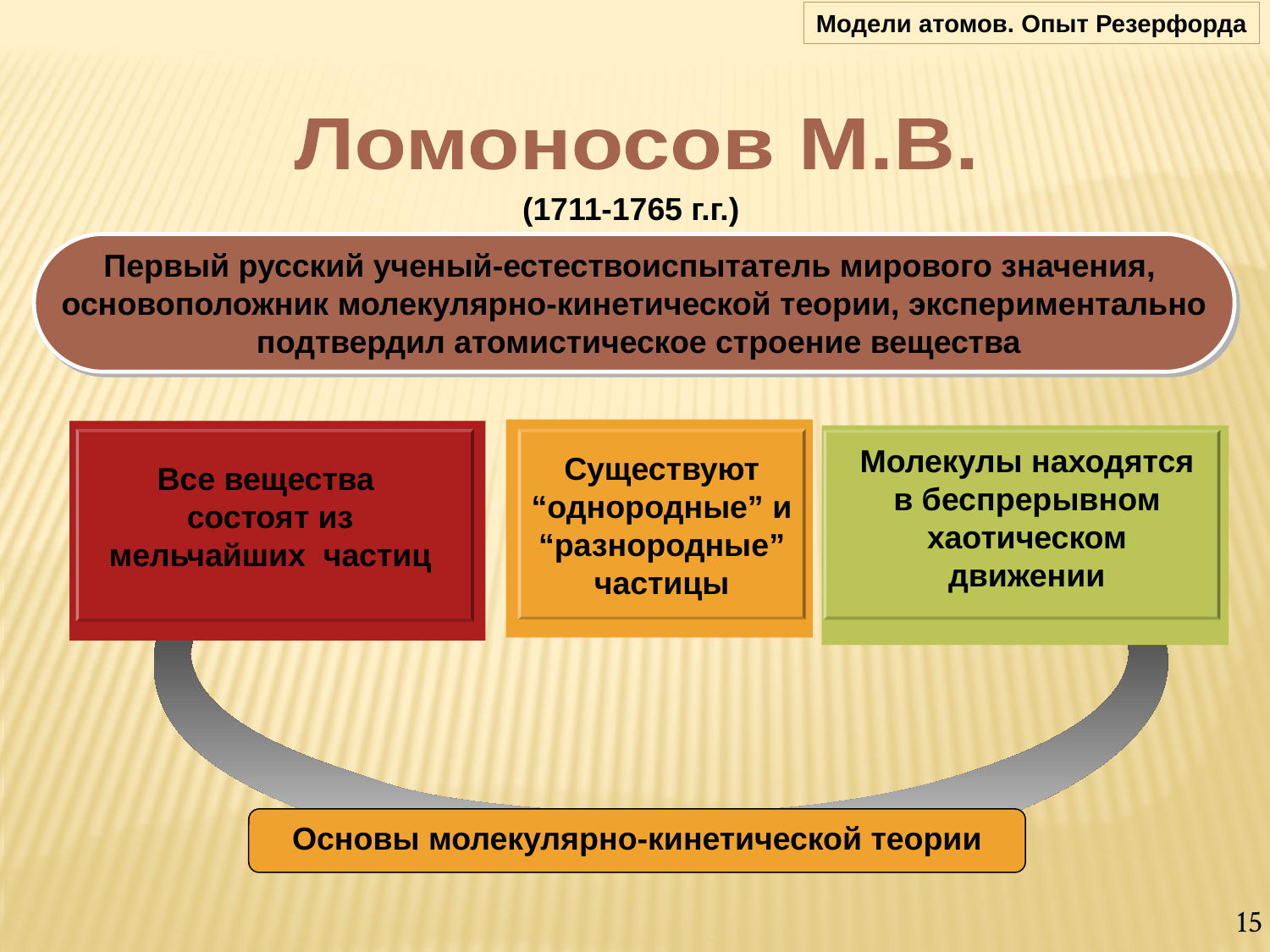

Модели атомов. Опыт Резерфорда
Ломоносов М.В.
(1711-1765 г.г.)
Первый русский ученый-естествоиспытатель мирового значения,
основоположник молекулярно-кинетической теории, экспериментально
 подтвердил атомистическое строение вещества

Существуют
“однородные” и
“разнородные”
частицы

Молекулы находятся в беспрерывном хаотическом движении
Все вещества
состоят из мельчайших  частиц
#

Основы молекулярно-кинетической теории
15